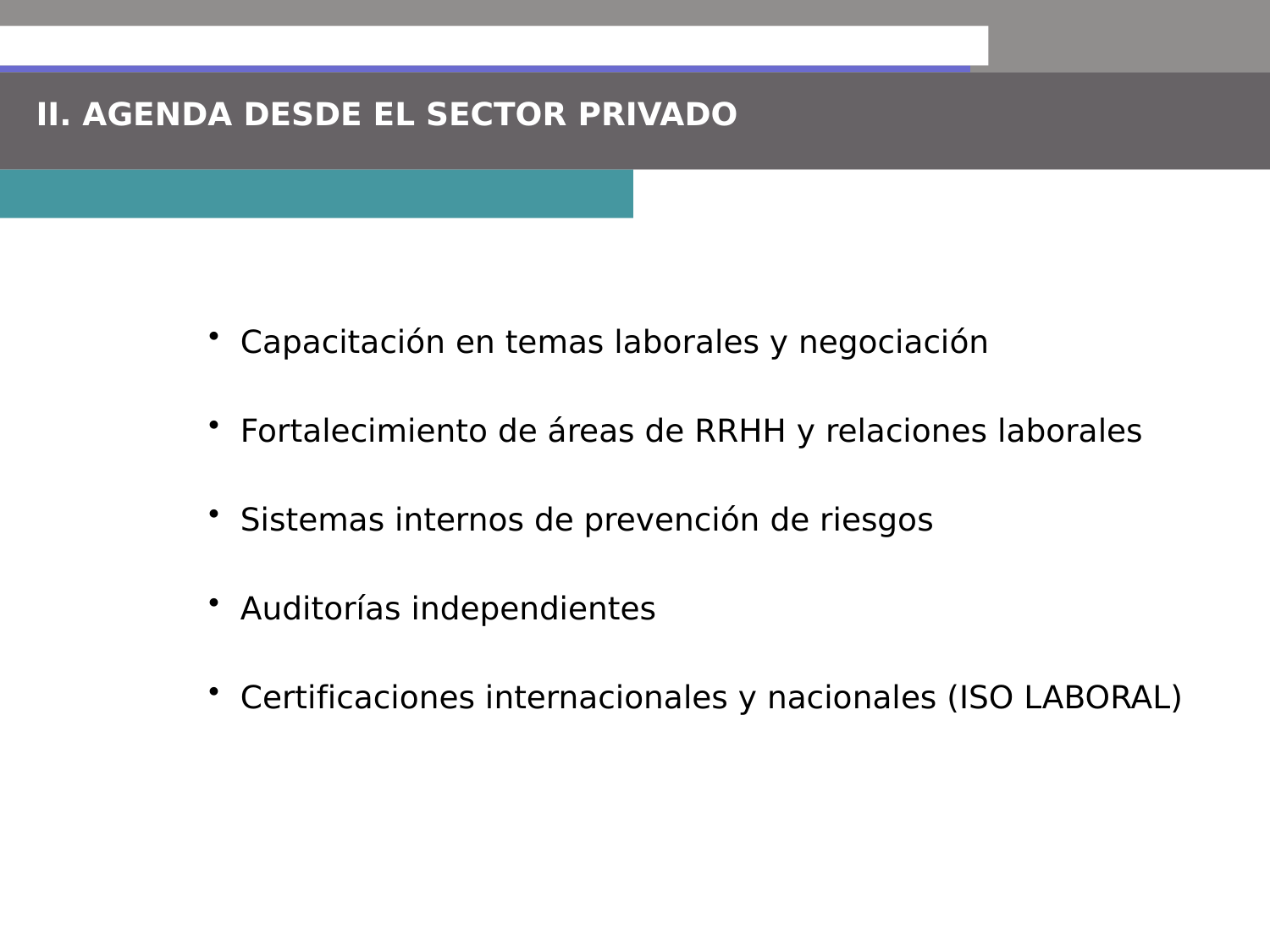

II. AGENDA DESDE EL SECTOR PRIVADO

Capacitación en temas laborales y negociación

Fortalecimiento de áreas de RRHH y relaciones laborales

Sistemas internos de prevención de riesgos

Auditorías independientes

Certificaciones internacionales y nacionales (ISO LABORAL)